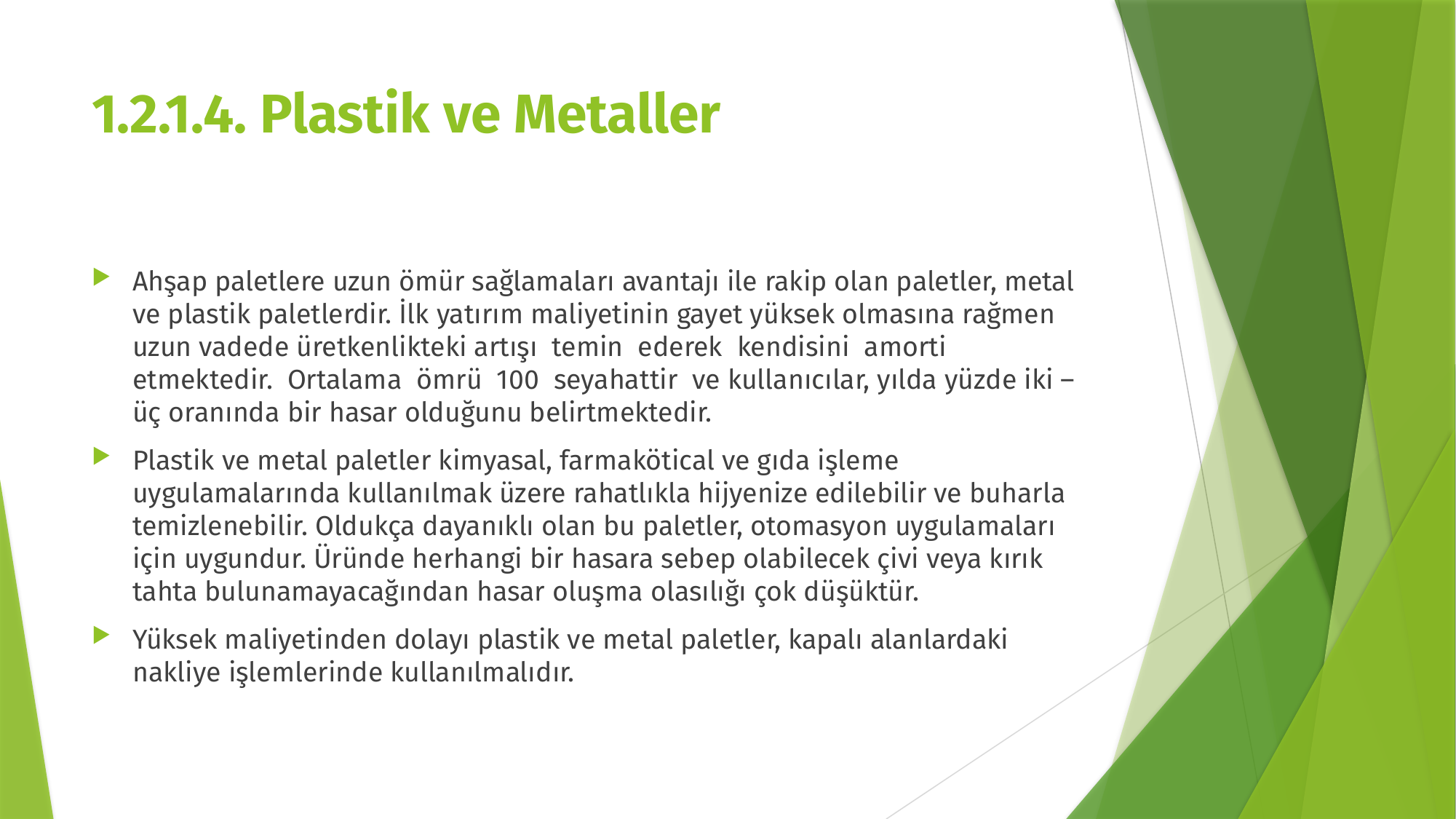

# 1.2.1.4. Plastik ve Metaller
Ahşap paletlere uzun ömür sağlamaları avantajı ile rakip olan paletler, metal ve plastik paletlerdir. İlk yatırım maliyetinin gayet yüksek olmasına rağmen uzun vadede üretkenlikteki artışı  temin  ederek  kendisini  amorti  etmektedir.  Ortalama  ömrü  100  seyahattir  ve kullanıcılar, yılda yüzde iki – üç oranında bir hasar olduğunu belirtmektedir.
Plastik ve metal paletler kimyasal, farmakötical ve gıda işleme uygulamalarında kullanılmak üzere rahatlıkla hijyenize edilebilir ve buharla temizlenebilir. Oldukça dayanıklı olan bu paletler, otomasyon uygulamaları için uygundur. Üründe herhangi bir hasara sebep olabilecek çivi veya kırık tahta bulunamayacağından hasar oluşma olasılığı çok düşüktür.
Yüksek maliyetinden dolayı plastik ve metal paletler, kapalı alanlardaki nakliye işlemlerinde kullanılmalıdır.